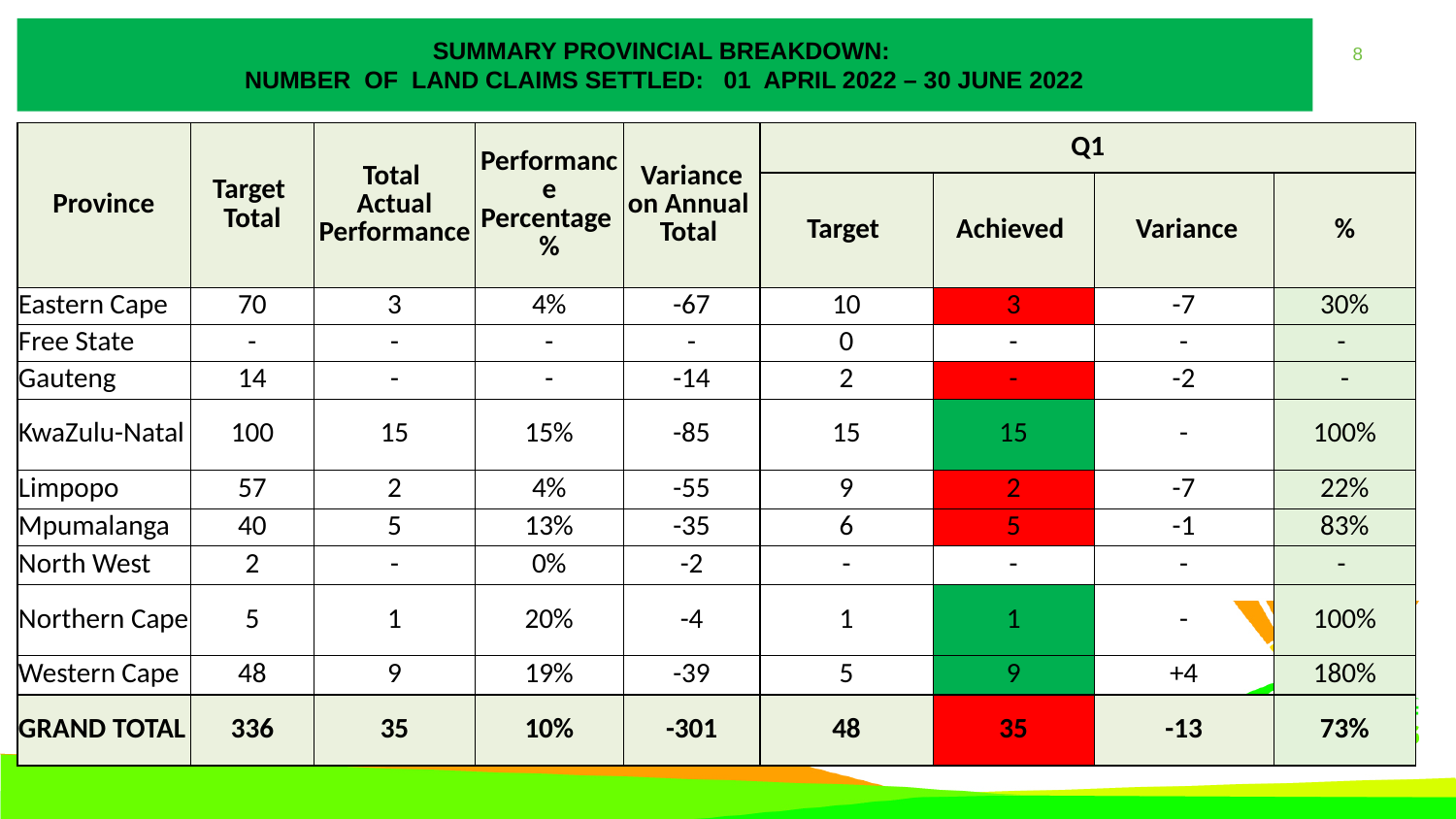

# SUMMARY PROVINCIAL BREAKDOWN: NUMBER  OF  LAND CLAIMS SETTLED:   01  april 2022 – 30 JUNE 2022
| Province | Target Total | Total Actual Performance | Performance Percentage % | Variance on Annual Total | Q1 |  |  |  |
| --- | --- | --- | --- | --- | --- | --- | --- | --- |
|  |  |  |  |  | Target | Achieved | Variance | % |
| Eastern Cape | 70 | 3 | 4% | -67 | 10 | 3 | -7 | 30% |
| Free State | - | - | - | - | 0 | - | - | - |
| Gauteng | 14 | - | - | -14 | 2 | - | -2 | - |
| KwaZulu-Natal | 100 | 15 | 15% | -85 | 15 | 15 | - | 100% |
| Limpopo | 57 | 2 | 4% | -55 | 9 | 2 | -7 | 22% |
| Mpumalanga | 40 | 5 | 13% | -35 | 6 | 5 | -1 | 83% |
| North West | 2 | - | 0% | -2 | - | - | - | - |
| Northern Cape | 5 | 1 | 20% | -4 | 1 | 1 | - | 100% |
| Western Cape | 48 | 9 | 19% | -39 | 5 | 9 | +4 | 180% |
| GRAND TOTAL | 336 | 35 | 10% | -301 | 48 | 35 | -13 | 73% |